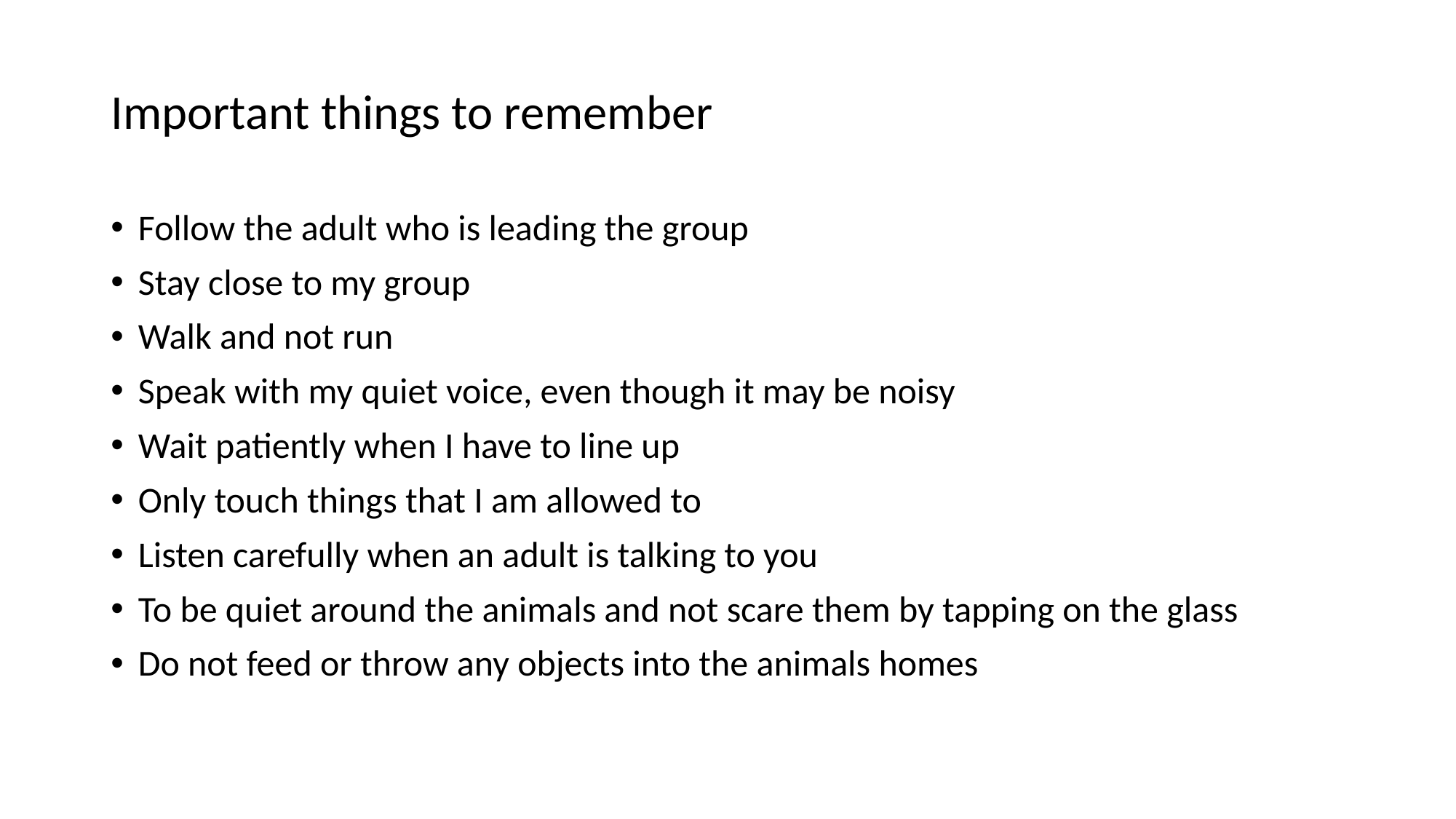

Important things to remember

Follow the adult who is leading the group
Stay close to my group
Walk and not run
Speak with my quiet voice, even though it may be noisy
Wait patiently when I have to line up
Only touch things that I am allowed to
Listen carefully when an adult is talking to you
To be quiet around the animals and not scare them by tapping on the glass
Do not feed or throw any objects into the animals homes